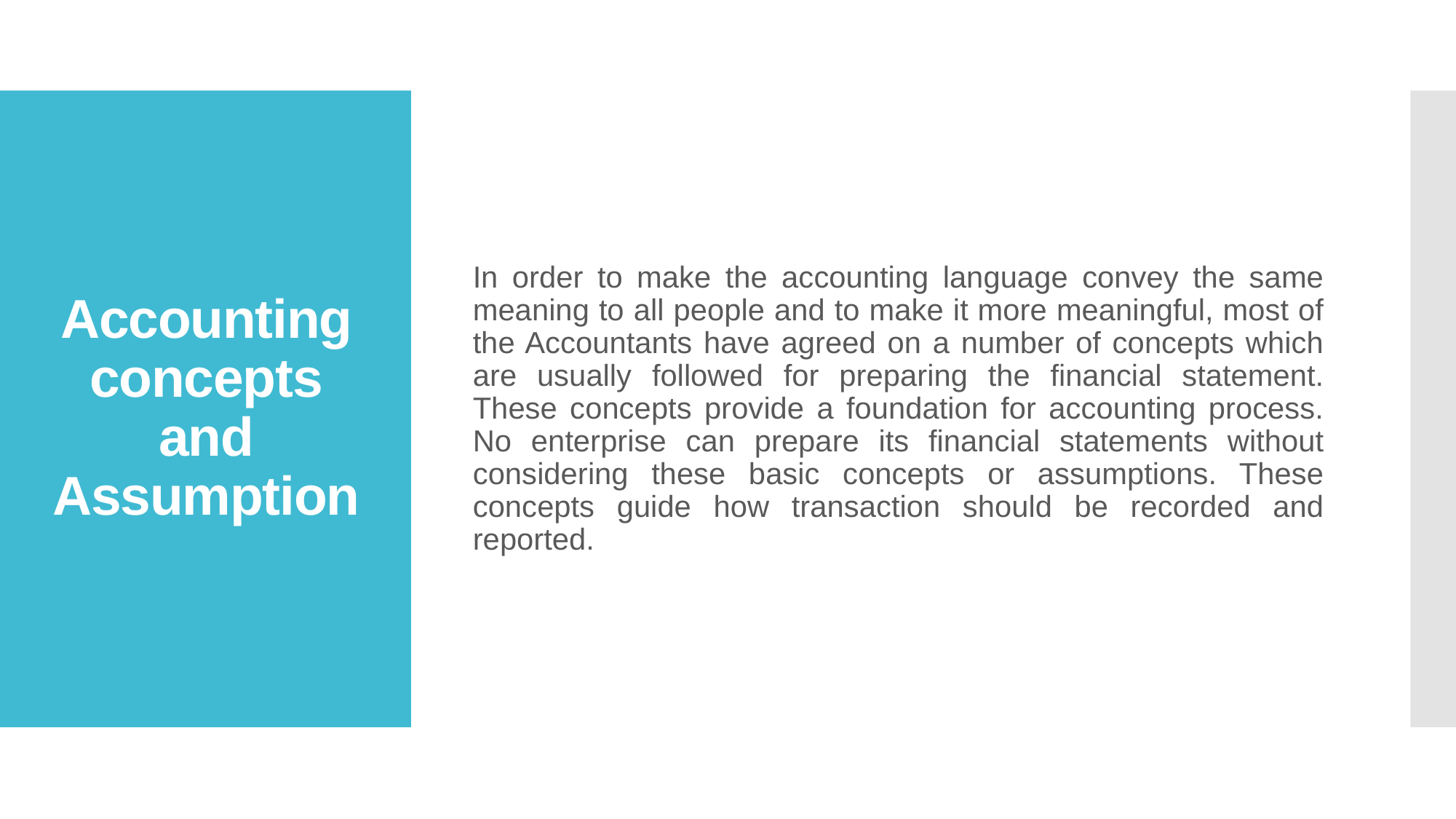

In order to make the accounting language convey the same meaning to all people and to make it more meaningful, most of the Accountants have agreed on a number of concepts which are usually followed for preparing the financial statement. These concepts provide a foundation for accounting process. No enterprise can prepare its financial statements without considering these basic concepts or assumptions. These concepts guide how transaction should be recorded and reported.
# Accounting concepts and Assumption